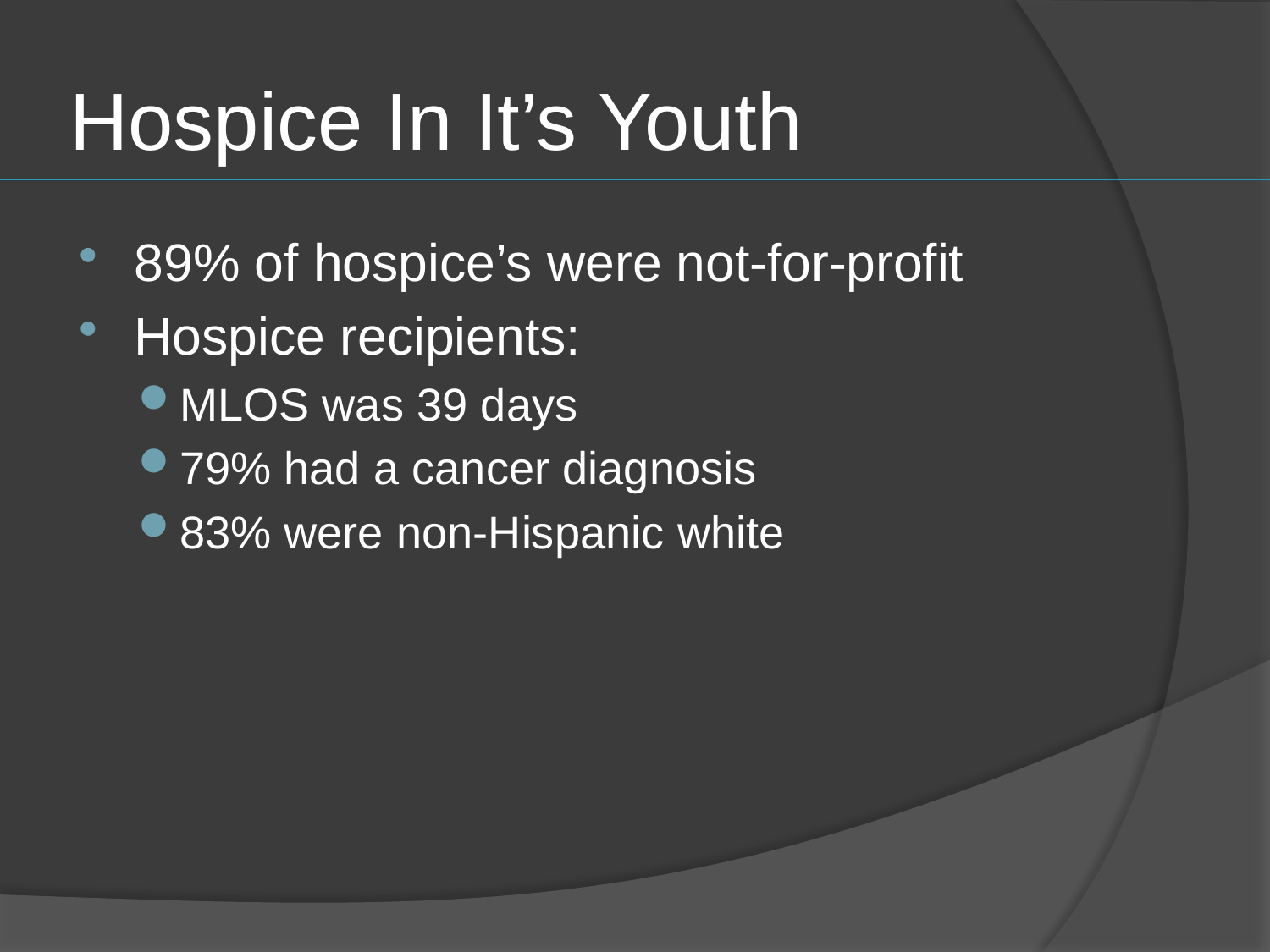

# Hospice In It’s Youth
89% of hospice’s were not-for-profit
Hospice recipients:
MLOS was 39 days
79% had a cancer diagnosis
83% were non-Hispanic white